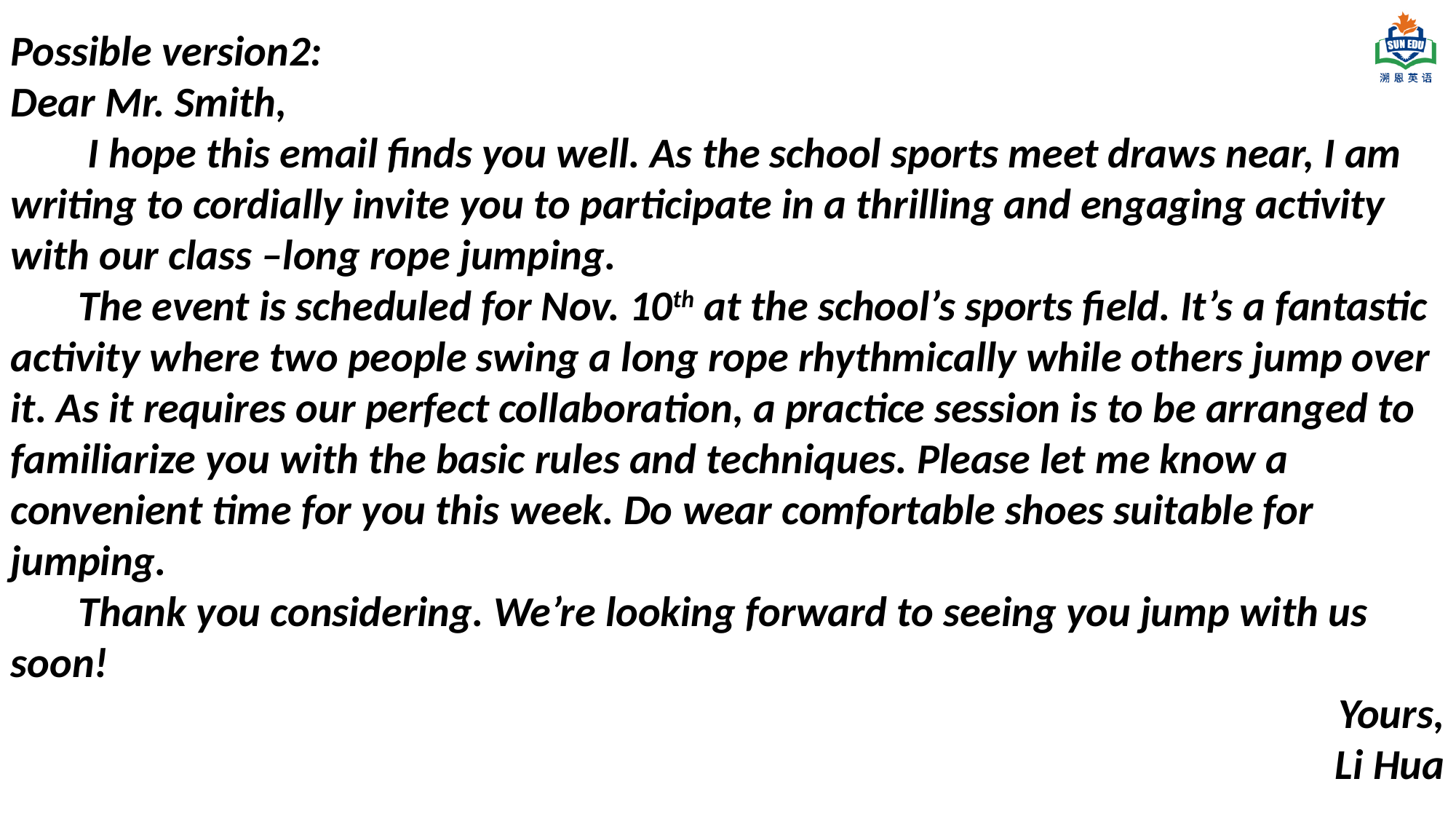

Possible version2:
Dear Mr. Smith,
        I hope this email finds you well. As the school sports meet draws near, I am writing to cordially invite you to participate in a thrilling and engaging activity with our class –long rope jumping.
       The event is scheduled for Nov. 10th at the school’s sports field. It’s a fantastic activity where two people swing a long rope rhythmically while others jump over it. As it requires our perfect collaboration, a practice session is to be arranged to familiarize you with the basic rules and techniques. Please let me know a convenient time for you this week. Do wear comfortable shoes suitable for jumping.
       Thank you considering. We’re looking forward to seeing you jump with us soon!
Yours,
Li Hua